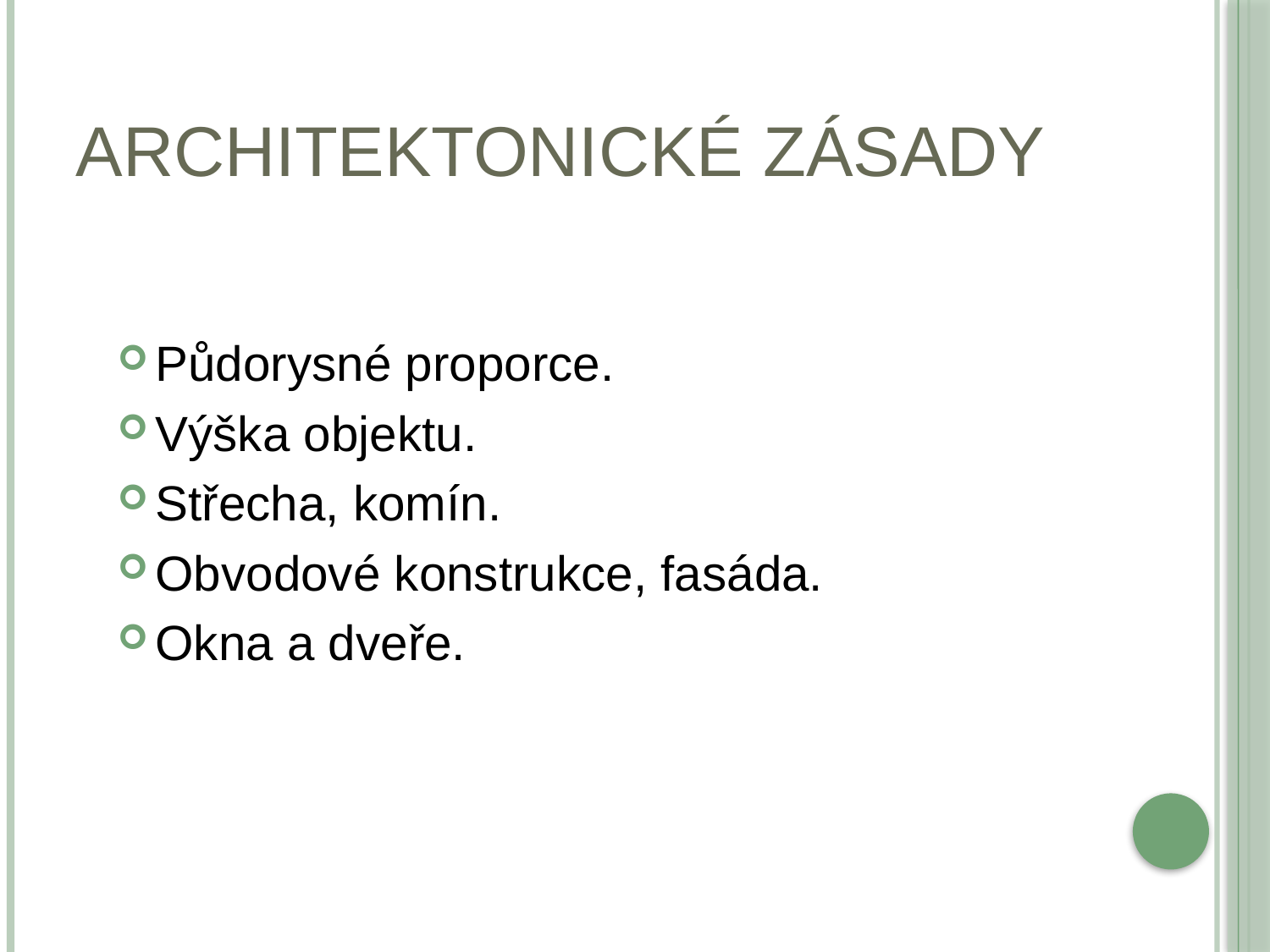

# Architektonické zásady

Půdorysné proporce.
Výška objektu.
Střecha, komín.
Obvodové konstrukce, fasáda.
Okna a dveře.